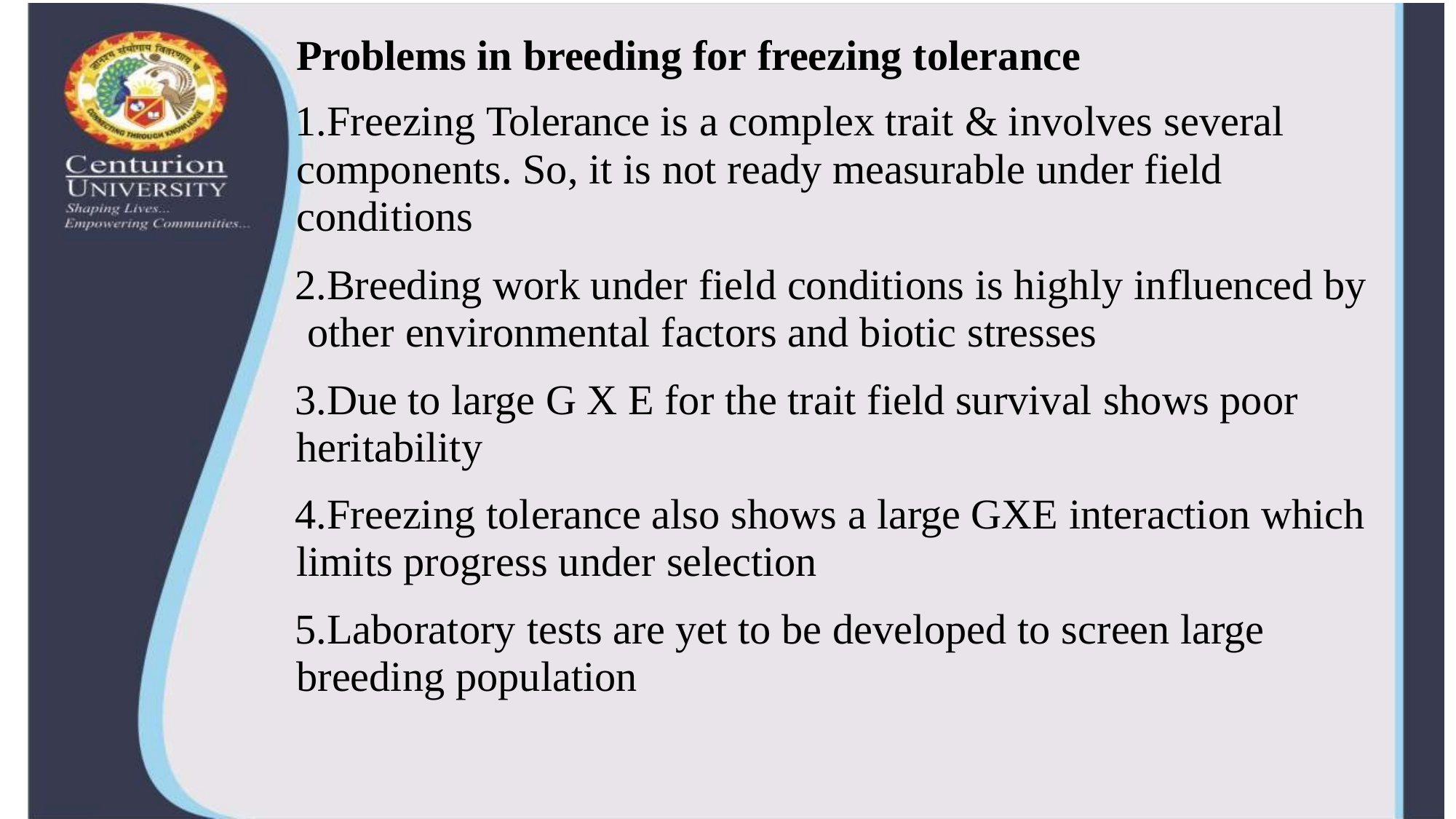

Problems in breeding for freezing tolerance
Freezing Tolerance is a complex trait & involves several  components. So, it is not ready measurable under field  conditions
Breeding work under field conditions is highly influenced by  other environmental factors and biotic stresses
Due to large G X E for the trait field survival shows poor  heritability
Freezing tolerance also shows a large GXE interaction which  limits progress under selection
Laboratory tests are yet to be developed to screen large  breeding population